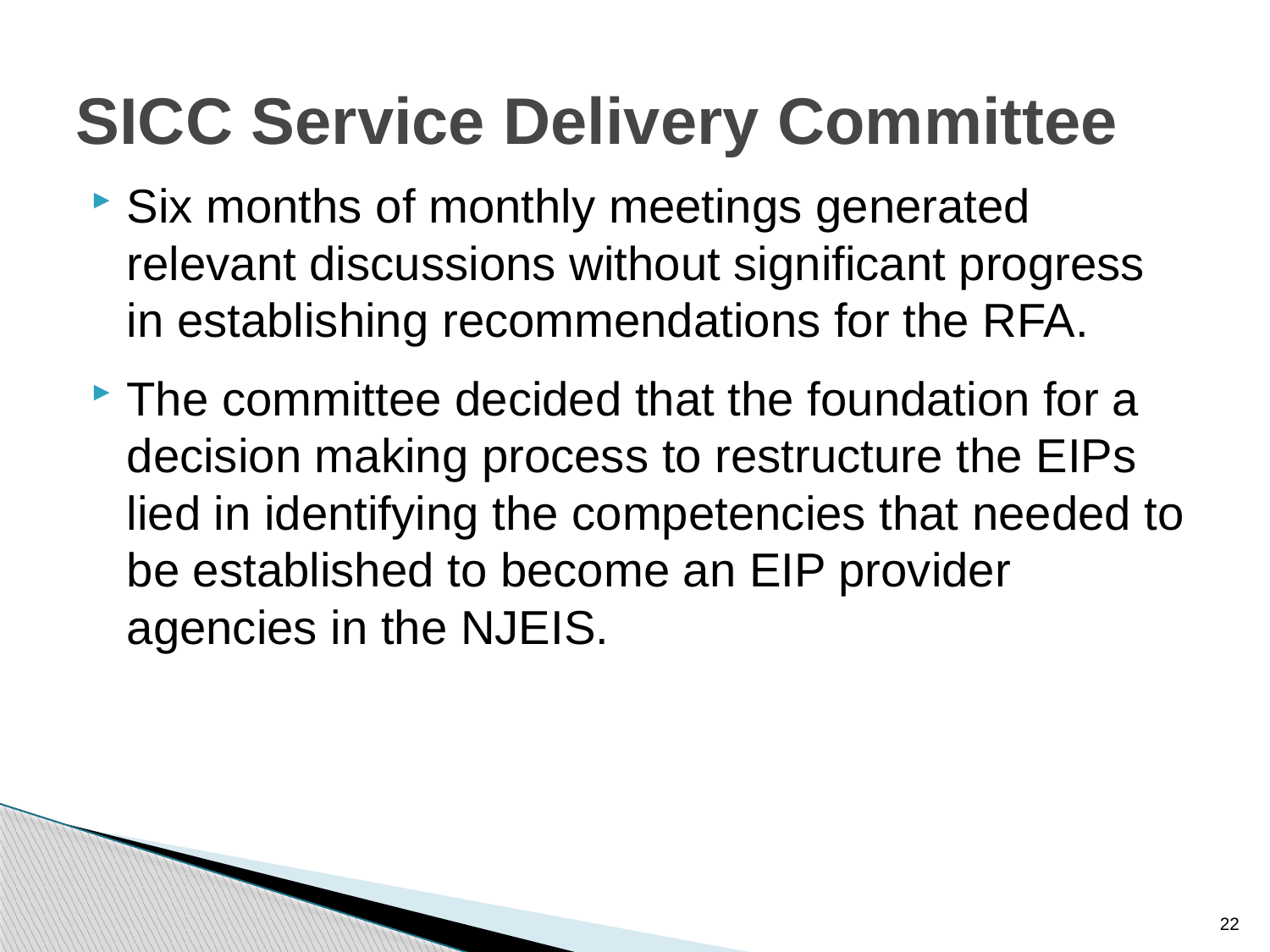

# SICC Service Delivery Committee
Six months of monthly meetings generated relevant discussions without significant progress in establishing recommendations for the RFA.
The committee decided that the foundation for a decision making process to restructure the EIPs lied in identifying the competencies that needed to be established to become an EIP provider agencies in the NJEIS.

22